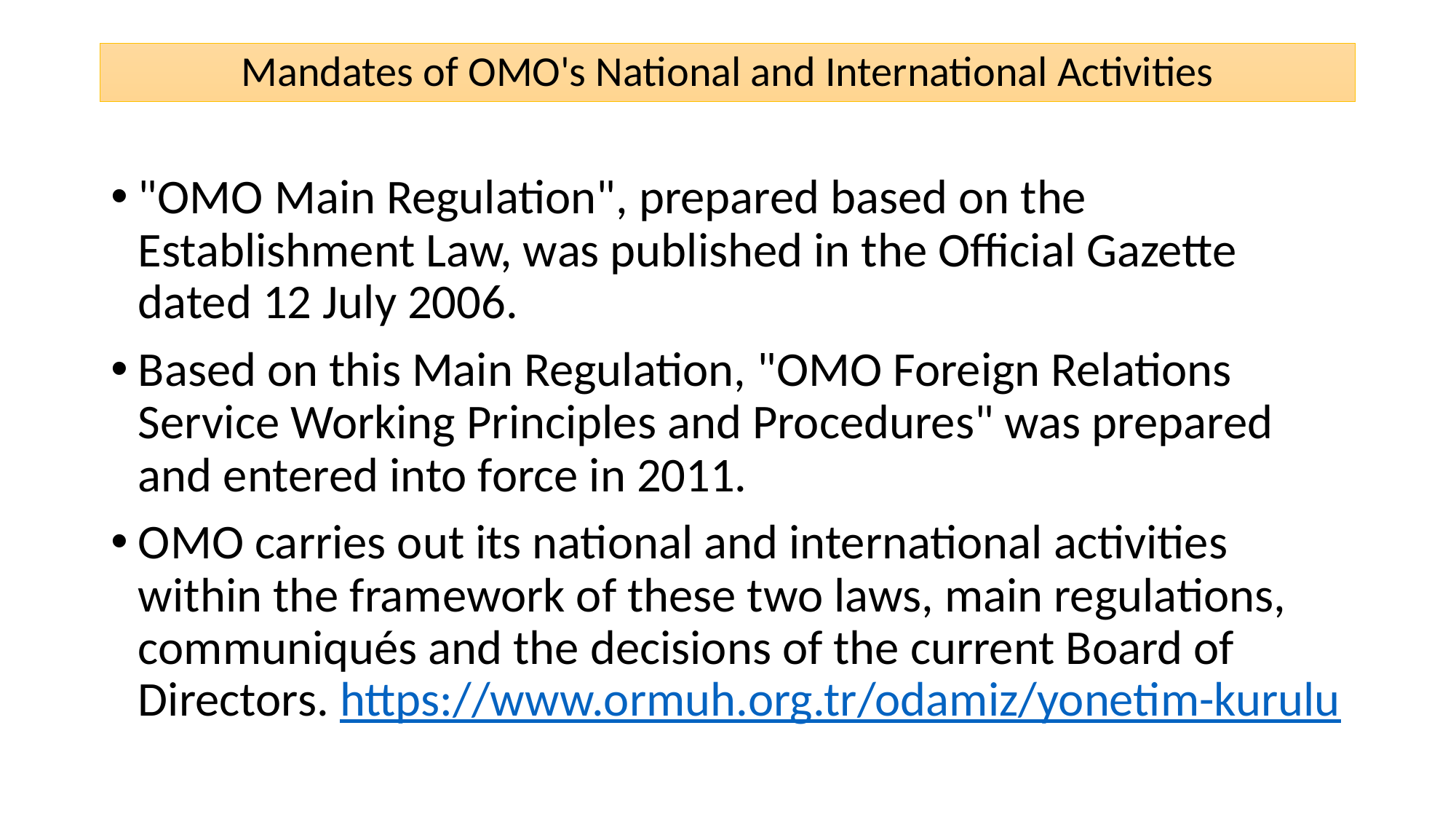

# Mandates of OMO's National and International Activities
"OMO Main Regulation", prepared based on the Establishment Law, was published in the Official Gazette dated 12 July 2006.
Based on this Main Regulation, "OMO Foreign Relations Service Working Principles and Procedures" was prepared and entered into force in 2011.
OMO carries out its national and international activities within the framework of these two laws, main regulations, communiqués and the decisions of the current Board of Directors. https://www.ormuh.org.tr/odamiz/yonetim-kurulu